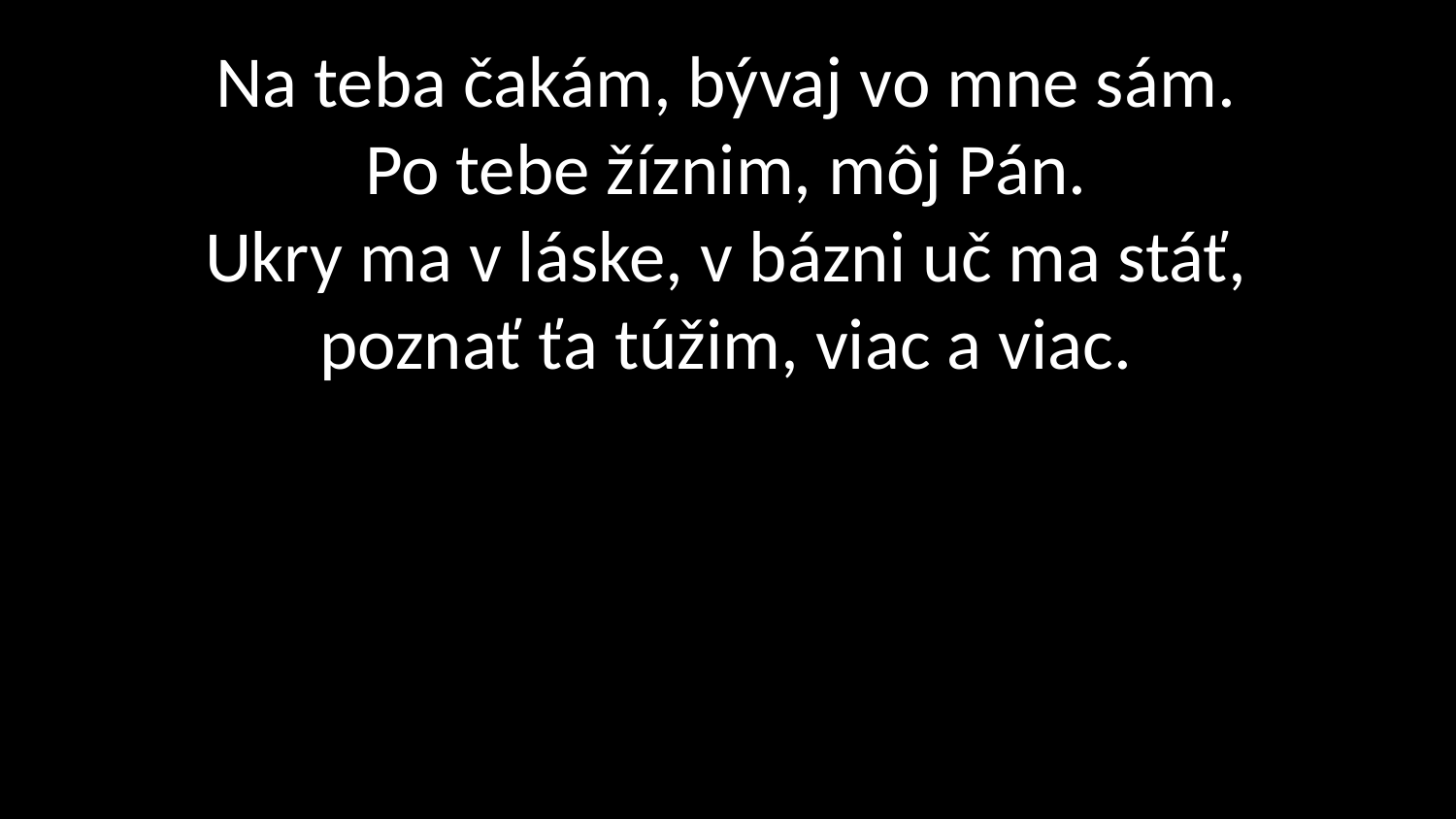

# Na teba čakám, bývaj vo mne sám. Po tebe žíznim, môj Pán. Ukry ma v láske, v bázni uč ma stáť, poznať ťa túžim, viac a viac.